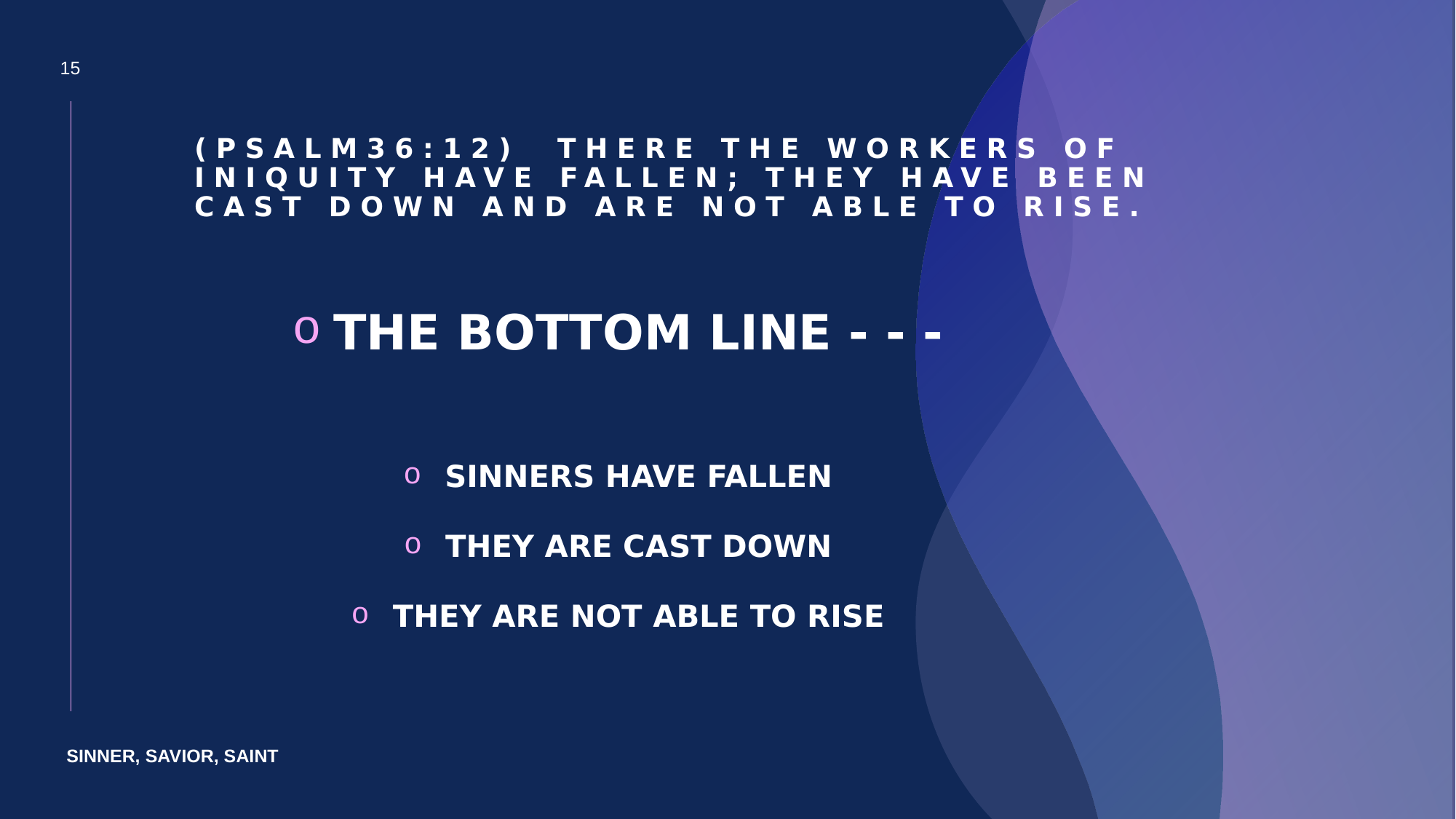

15
# (PsaLM36:12)  There the workers of iniquity have fallen; They have been cast down and are not able to rise.
THE BOTTOM LINE - - -

SINNERS HAVE FALLEN
THEY ARE CAST DOWN
THEY ARE NOT ABLE TO RISE
SINNER, SAVIOR, SAINT